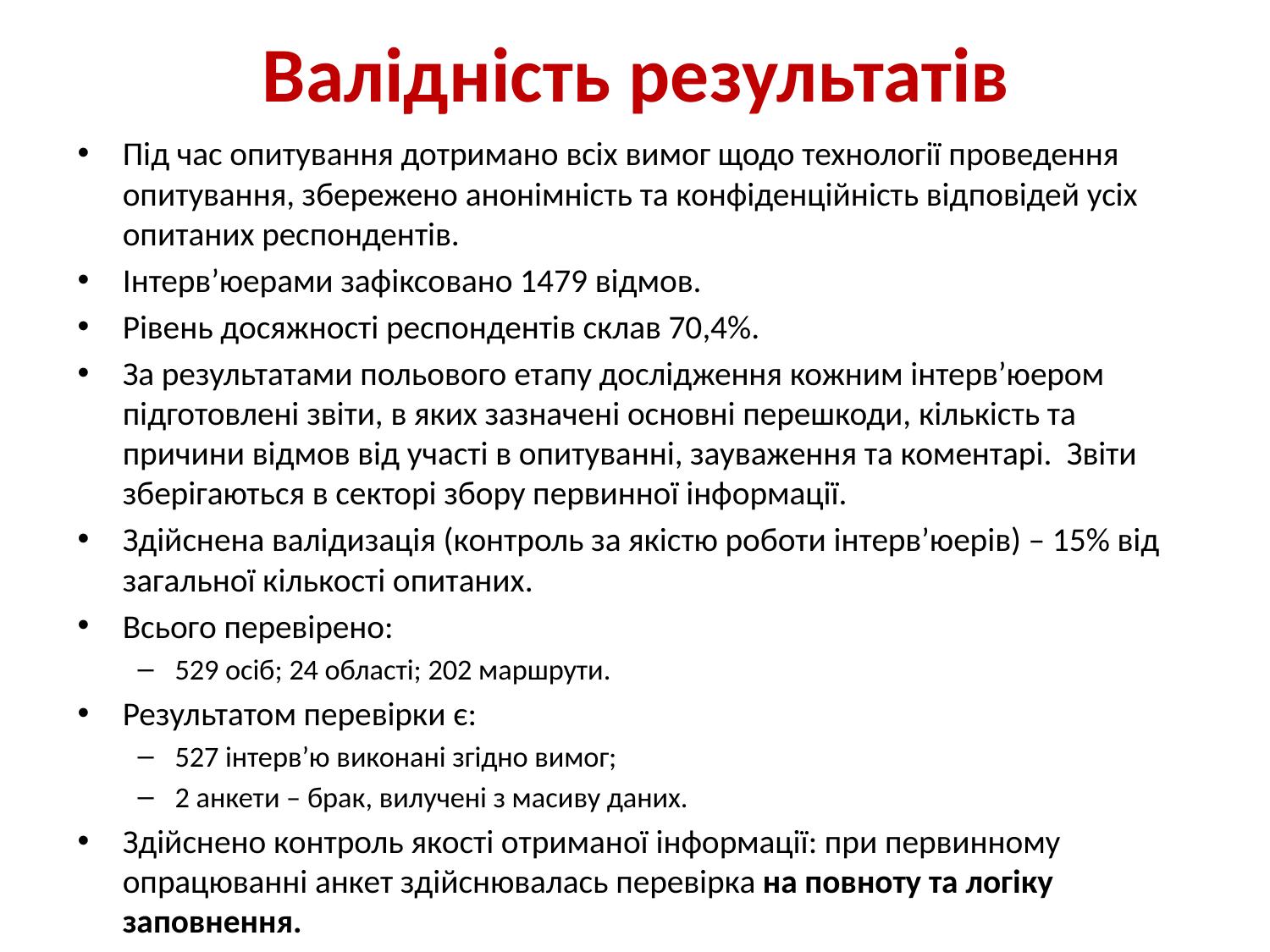

# Валідність результатів
Під час опитування дотримано всіх вимог щодо технології проведення опитування, збережено анонімність та конфіденційність відповідей усіх опитаних респондентів.
Інтерв’юерами зафіксовано 1479 відмов.
Рівень досяжності респондентів склав 70,4%.
За результатами польового етапу дослідження кожним інтерв’юером підготовлені звіти, в яких зазначені основні перешкоди, кількість та причини відмов від участі в опитуванні, зауваження та коментарі.  Звіти зберігаються в секторі збору первинної інформації.
Здійснена валідизація (контроль за якістю роботи інтерв’юерів) – 15% від загальної кількості опитаних.
Всього перевірено:
529 осіб; 24 області; 202 маршрути.
Результатом перевірки є:
527 інтерв’ю виконані згідно вимог;
2 анкети – брак, вилучені з масиву даних.
Здійснено контроль якості отриманої інформації: при первинному опрацюванні анкет здійснювалась перевірка на повноту та логіку заповнення.